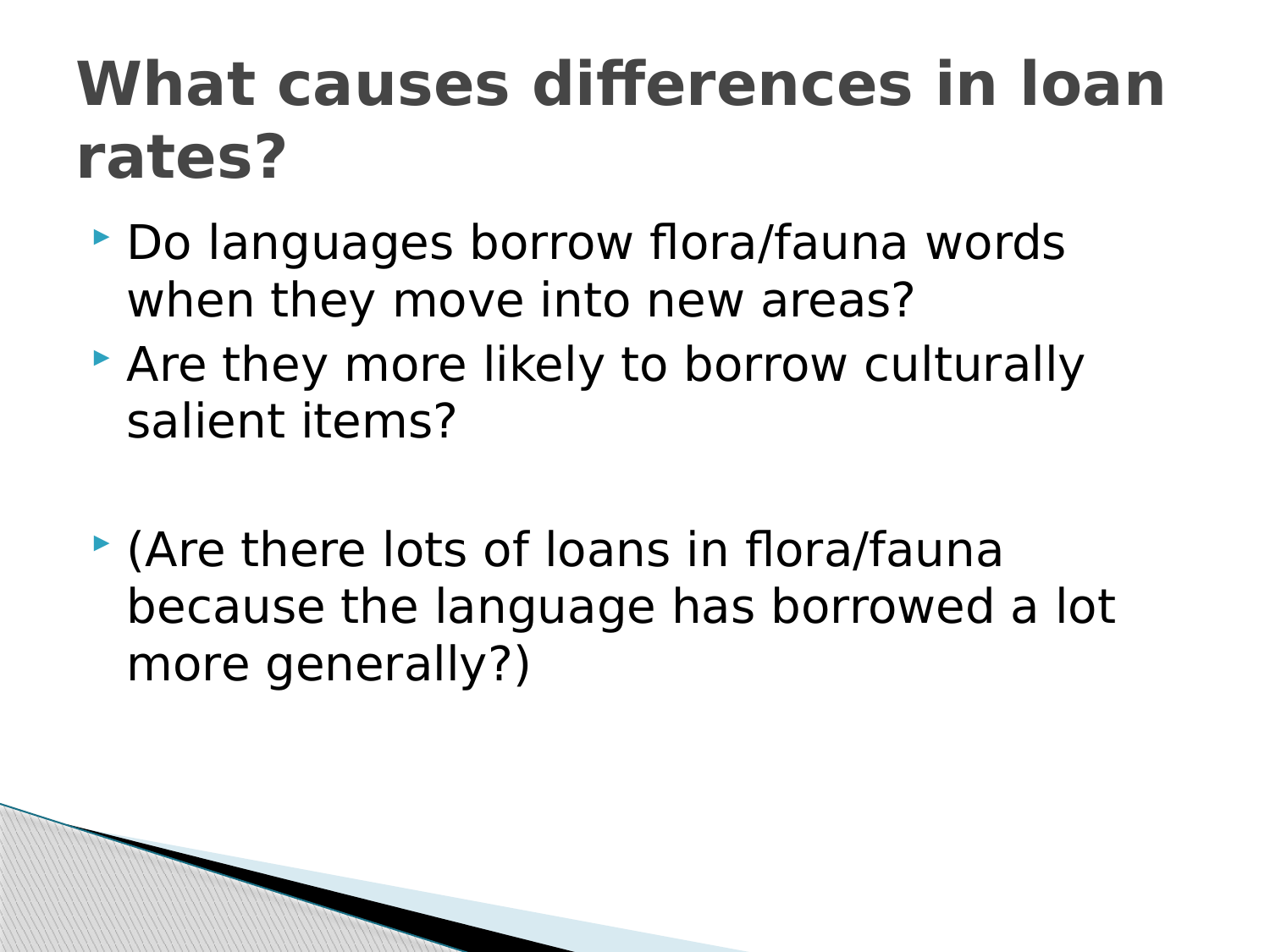

# What causes differences in loan rates?
Do languages borrow flora/fauna words when they move into new areas?
Are they more likely to borrow culturally salient items?

(Are there lots of loans in flora/fauna because the language has borrowed a lot more generally?)